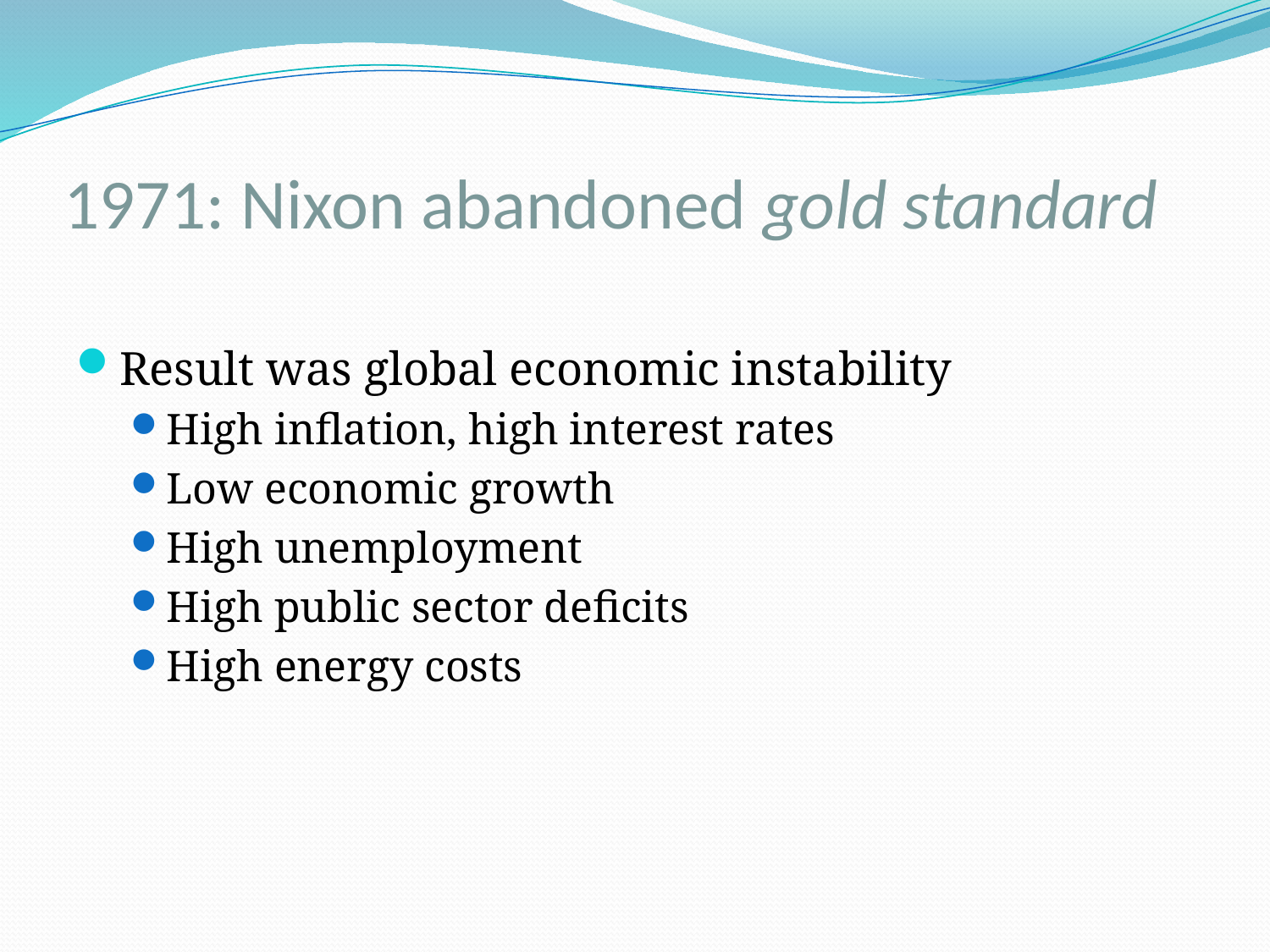

# 1971: Nixon abandoned gold standard

Result was global economic instability
High inflation, high interest rates
Low economic growth
High unemployment
High public sector deficits
High energy costs